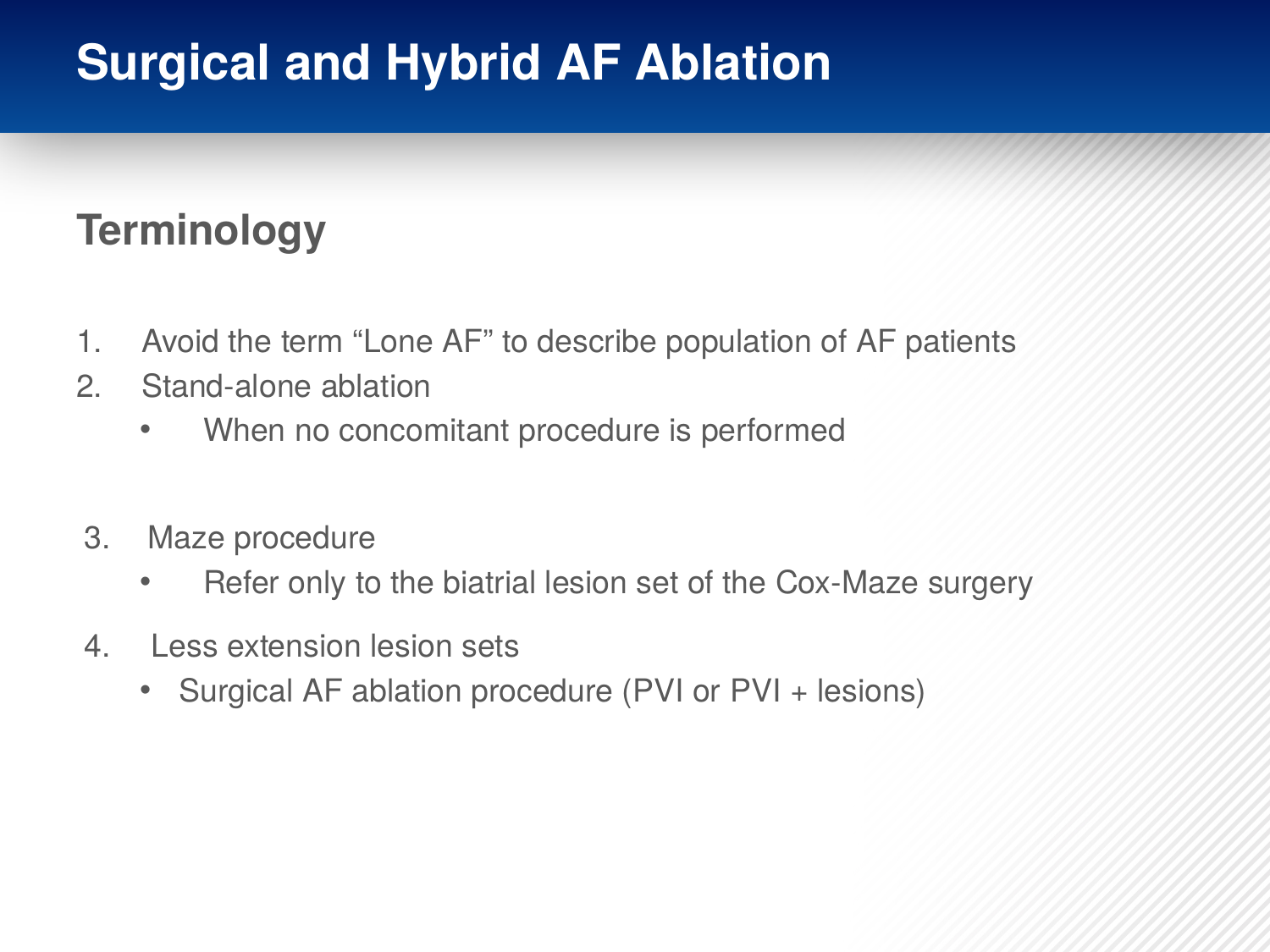

# Surgical and Hybrid AF Ablation
Terminology
  Avoid the term “Lone AF” to describe population of AF patients
  Stand-alone ablation
When no concomitant procedure is performed

Maze procedure
Refer only to the biatrial lesion set of the Cox-Maze surgery

    Less extension lesion sets
Surgical AF ablation procedure (PVI or PVI + lesions)